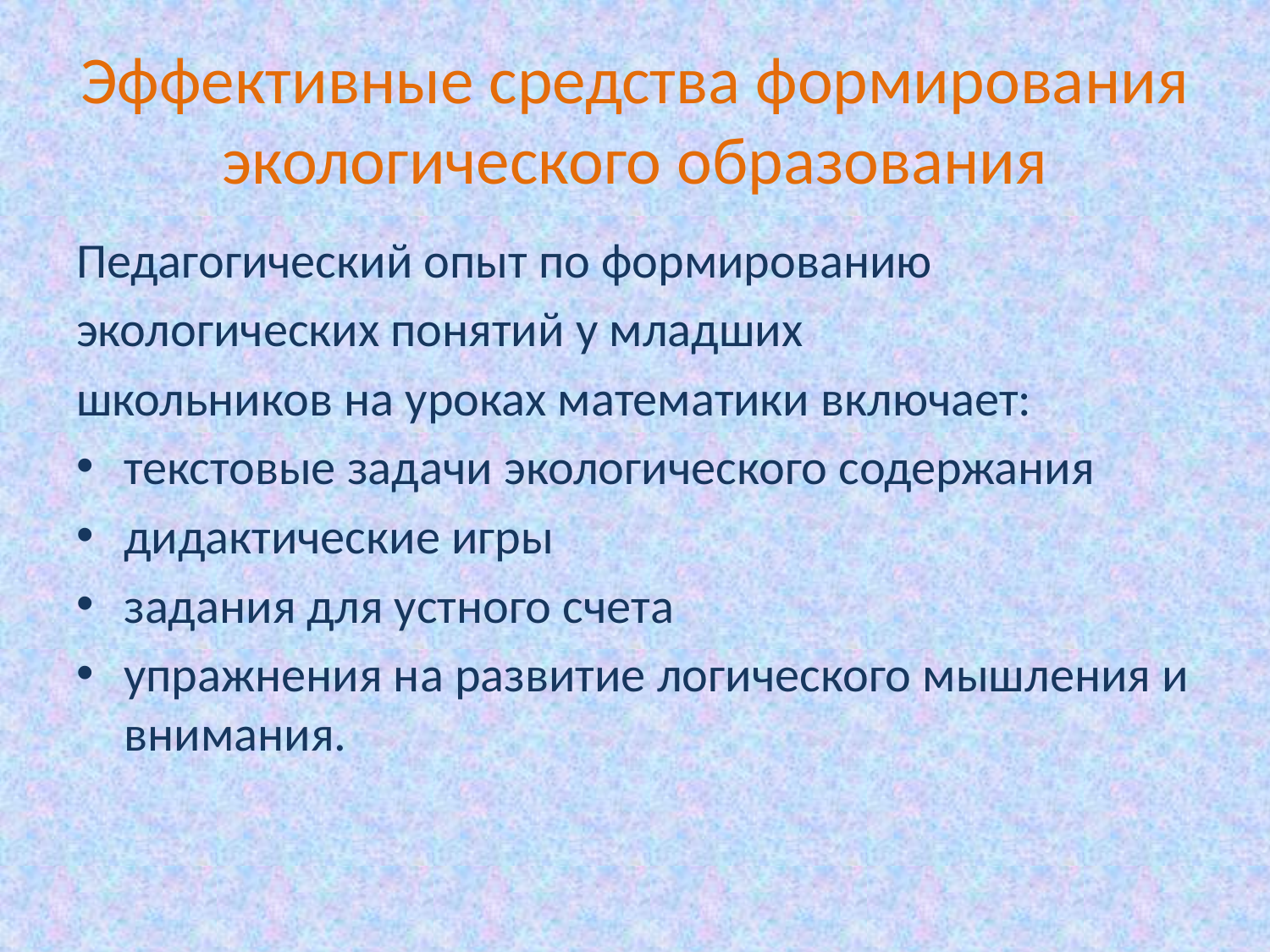

# Эффективные средства формирования экологического образования
Педагогический опыт по формированию
экологических понятий у младших
школьников на уроках математики включает:
текстовые задачи экологического содержания
дидактические игры
задания для устного счета
упражнения на развитие логического мышления и внимания.